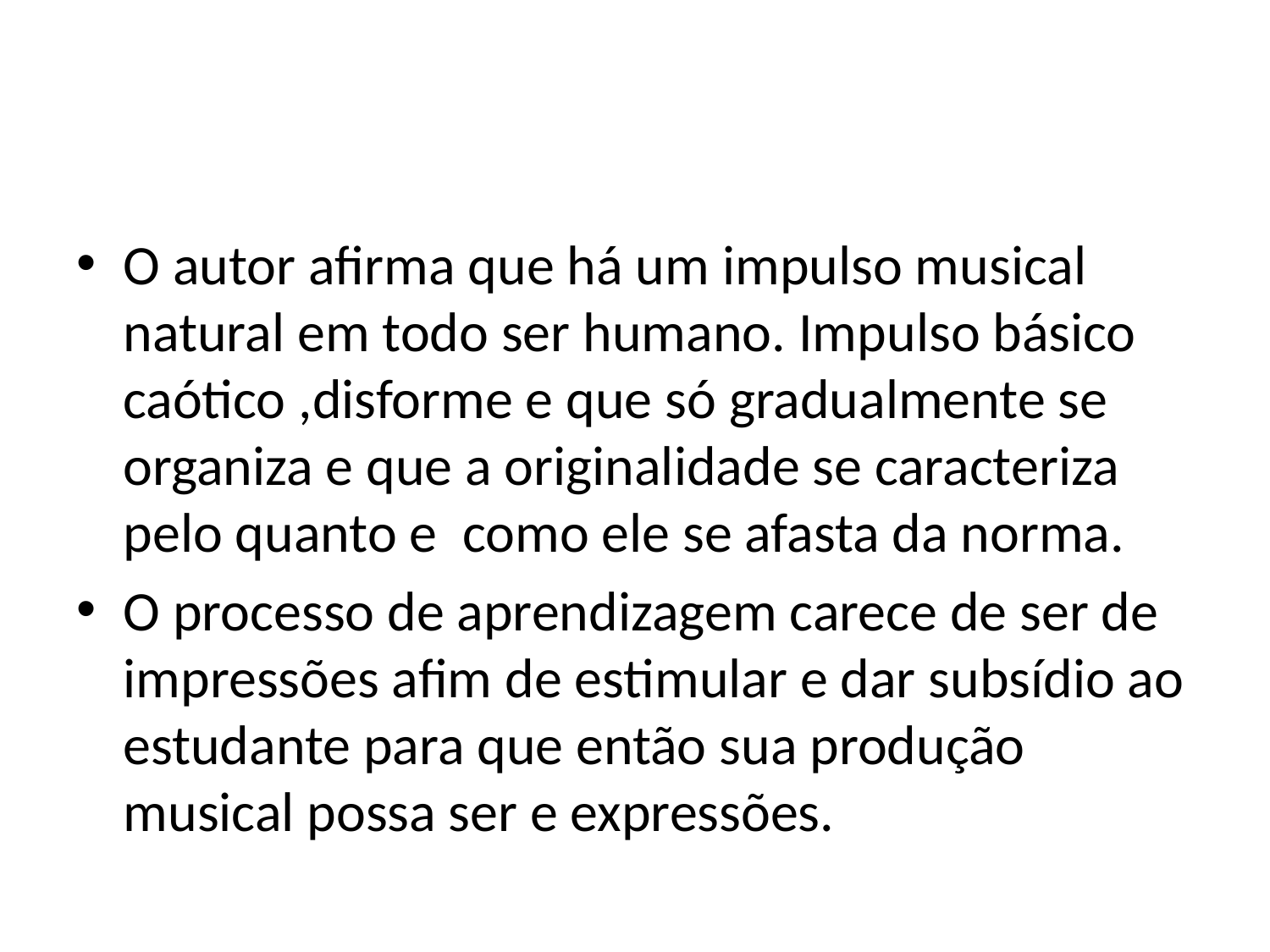

#
O autor afirma que há um impulso musical natural em todo ser humano. Impulso básico caótico ,disforme e que só gradualmente se organiza e que a originalidade se caracteriza pelo quanto e  como ele se afasta da norma.
O processo de aprendizagem carece de ser de impressões afim de estimular e dar subsídio ao estudante para que então sua produção musical possa ser e expressões.